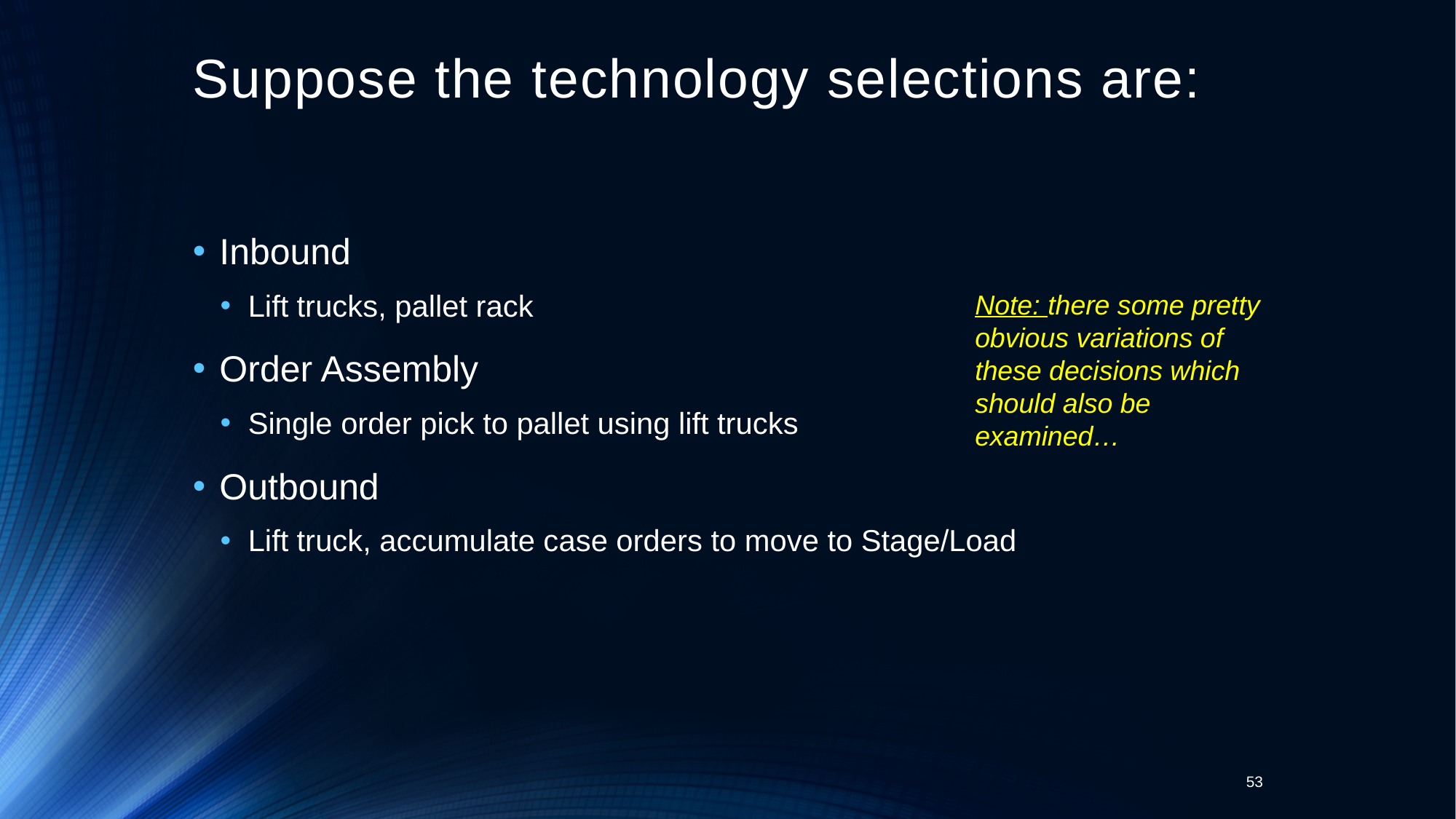

# Suppose the technology selections are:
Inbound
Lift trucks, pallet rack
Order Assembly
Single order pick to pallet using lift trucks
Outbound
Lift truck, accumulate case orders to move to Stage/Load
Note: there some pretty obvious variations of these decisions which should also be examined…
53